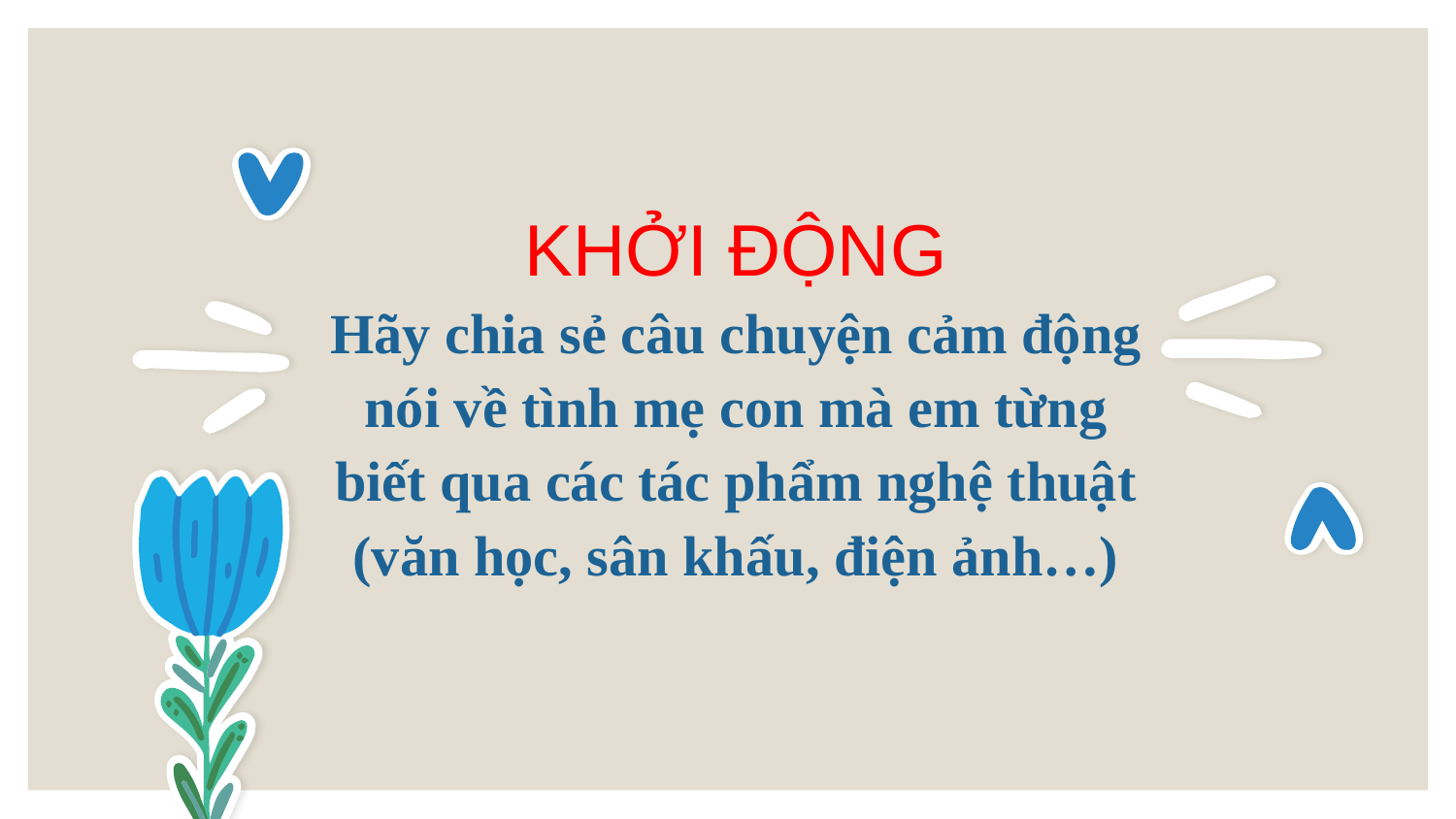

# KHỞI ĐỘNG Hãy chia sẻ câu chuyện cảm động nói về tình mẹ con mà em từng biết qua các tác phẩm nghệ thuật (văn học, sân khấu, điện ảnh…)